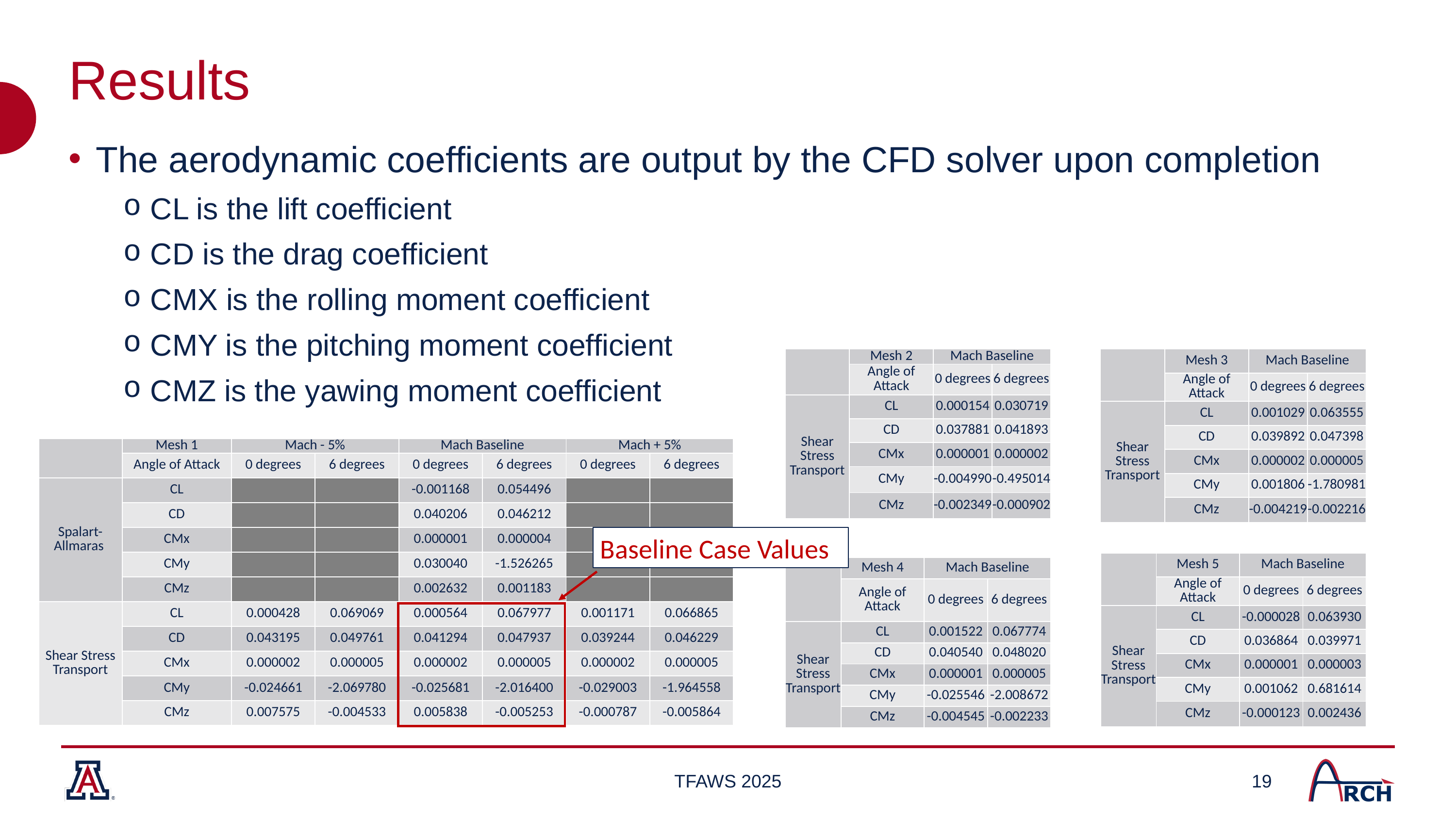

# Results
The aerodynamic coefficients are output by the CFD solver upon completion
CL is the lift coefficient
CD is the drag coefficient
CMX is the rolling moment coefficient
CMY is the pitching moment coefficient
CMZ is the yawing moment coefficient
|  | Mesh 2 | Mach Baseline |  |
| --- | --- | --- | --- |
|  | Angle of Attack | 0 degrees | 6 degrees |
| Shear Stress Transport | CL | 0.000154 | 0.030719 |
|  | CD | 0.037881 | 0.041893 |
|  | CMx | 0.000001 | 0.000002 |
|  | CMy | -0.004990 | -0.495014 |
|  | CMz | -0.002349 | -0.000902 |
|  | Mesh 3 | Mach Baseline |  |
| --- | --- | --- | --- |
|  | Angle of Attack | 0 degrees | 6 degrees |
| Shear Stress Transport | CL | 0.001029 | 0.063555 |
|  | CD | 0.039892 | 0.047398 |
|  | CMx | 0.000002 | 0.000005 |
|  | CMy | 0.001806 | -1.780981 |
|  | CMz | -0.004219 | -0.002216 |
|  | Mesh 1 | Mach - 5% |  | Mach Baseline |  | Mach + 5% |  |
| --- | --- | --- | --- | --- | --- | --- | --- |
|  | Angle of Attack | 0 degrees | 6 degrees | 0 degrees | 6 degrees | 0 degrees | 6 degrees |
| Spalart-Allmaras | CL |  |  | -0.001168 | 0.054496 |  |  |
|  | CD |  |  | 0.040206 | 0.046212 |  |  |
|  | CMx |  |  | 0.000001 | 0.000004 |  |  |
|  | CMy |  |  | 0.030040 | -1.526265 |  |  |
|  | CMz |  |  | 0.002632 | 0.001183 |  |  |
| Shear Stress Transport | CL | 0.000428 | 0.069069 | 0.000564 | 0.067977 | 0.001171 | 0.066865 |
|  | CD | 0.043195 | 0.049761 | 0.041294 | 0.047937 | 0.039244 | 0.046229 |
|  | CMx | 0.000002 | 0.000005 | 0.000002 | 0.000005 | 0.000002 | 0.000005 |
|  | CMy | -0.024661 | -2.069780 | -0.025681 | -2.016400 | -0.029003 | -1.964558 |
|  | CMz | 0.007575 | -0.004533 | 0.005838 | -0.005253 | -0.000787 | -0.005864 |
Baseline Case Values
|  | Mesh 5 | Mach Baseline |  |
| --- | --- | --- | --- |
|  | Angle of Attack | 0 degrees | 6 degrees |
| Shear Stress Transport | CL | -0.000028 | 0.063930 |
|  | CD | 0.036864 | 0.039971 |
|  | CMx | 0.000001 | 0.000003 |
|  | CMy | 0.001062 | 0.681614 |
|  | CMz | -0.000123 | 0.002436 |
|  | Mesh 4 | Mach Baseline |  |
| --- | --- | --- | --- |
|  | Angle of Attack | 0 degrees | 6 degrees |
| Shear Stress Transport | CL | 0.001522 | 0.067774 |
|  | CD | 0.040540 | 0.048020 |
|  | CMx | 0.000001 | 0.000005 |
|  | CMy | -0.025546 | -2.008672 |
|  | CMz | -0.004545 | -0.002233 |

19
TFAWS 2025